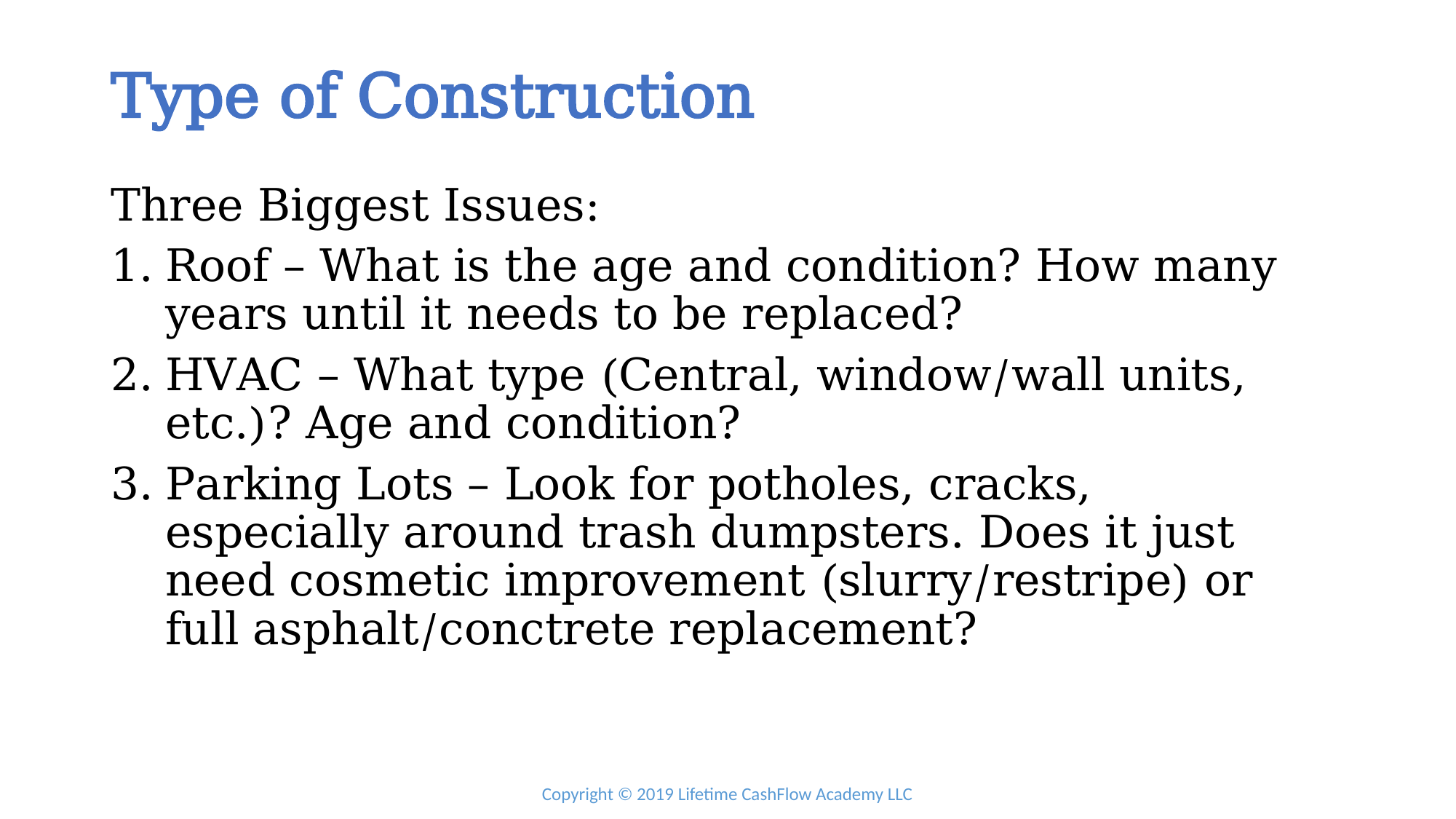

# Type of Construction
Three Biggest Issues:
Roof – What is the age and condition? How many years until it needs to be replaced?
HVAC – What type (Central, window/wall units, etc.)? Age and condition?
Parking Lots – Look for potholes, cracks, especially around trash dumpsters. Does it just need cosmetic improvement (slurry/restripe) or full asphalt/conctrete replacement?